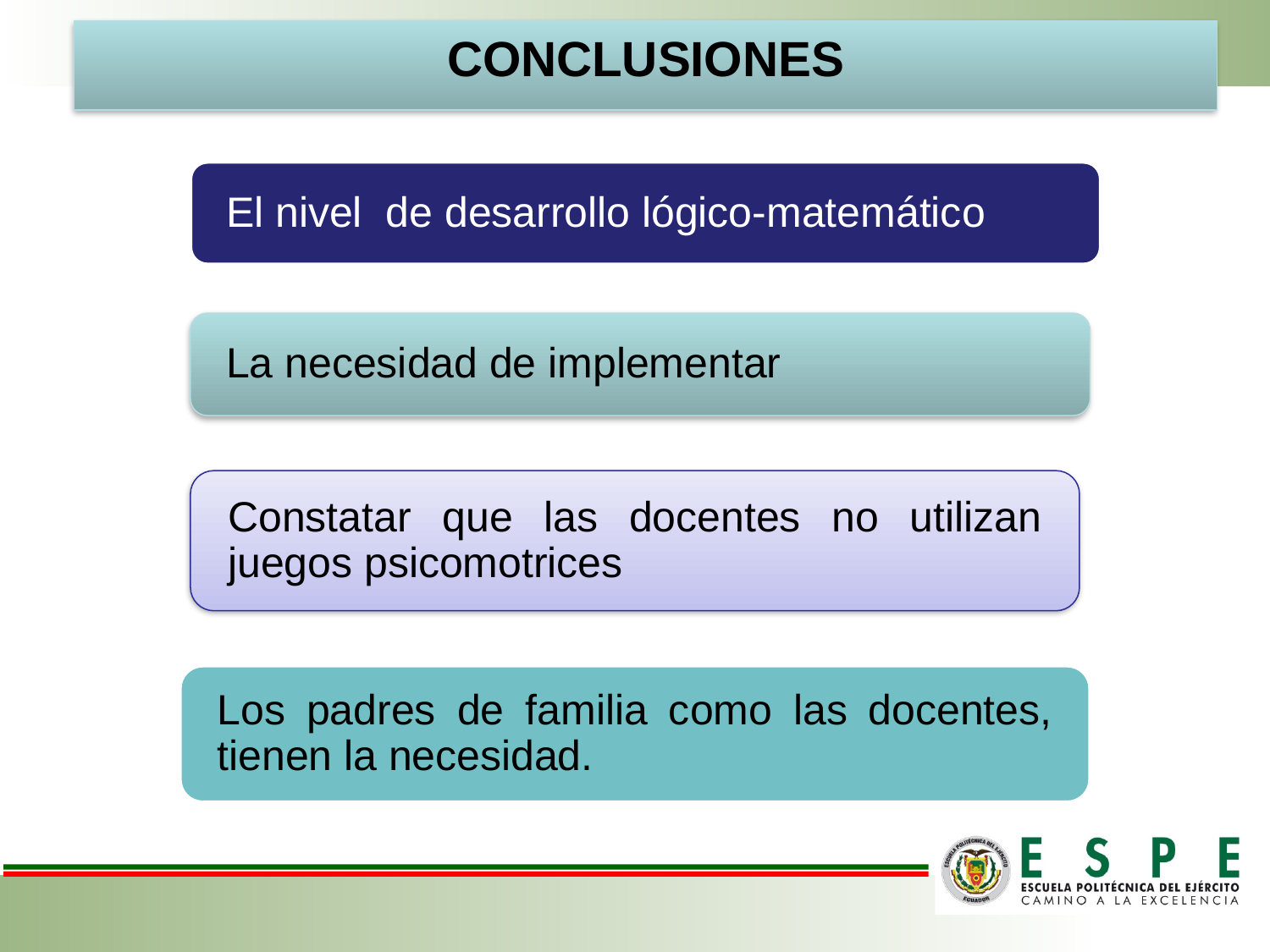

# CONCLUSIONES
El nivel  de desarrollo lógico-matemático
La necesidad de implementar
Constatar que las docentes no utilizan juegos psicomotrices
Los padres de familia como las docentes, tienen la necesidad.